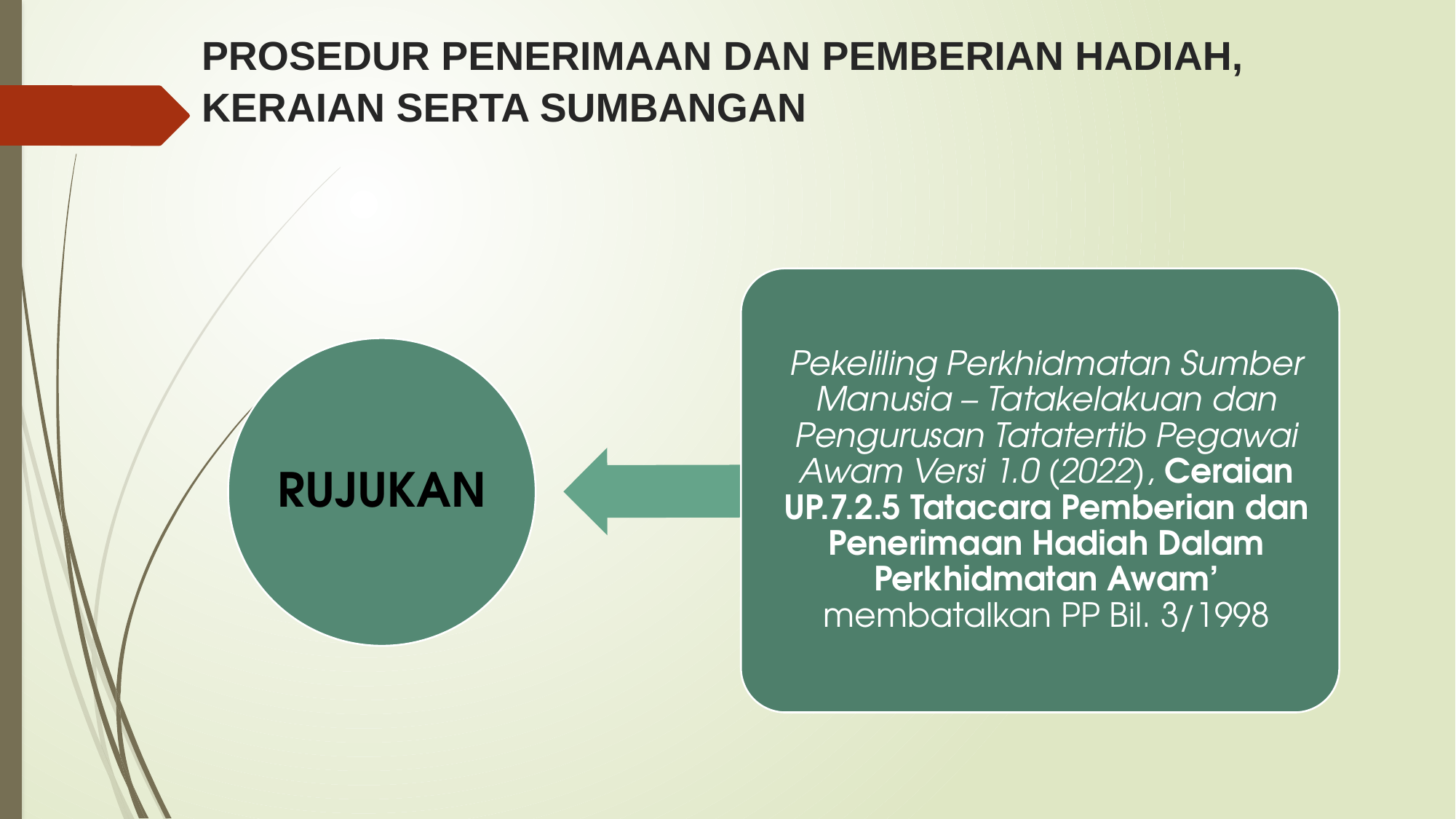

# PROSEDUR PENERIMAAN DAN PEMBERIAN HADIAH, KERAIAN SERTA SUMBANGAN
RUJUKAN
Pekeliling Perkhidmatan Sumber Manusia – Tatakelakuan dan Pengurusan Tatatertib Pegawai Awam Versi 1.0 (2022), Ceraian UP.7.2.5 Tatacara Pemberian dan Penerimaan Hadiah Dalam Perkhidmatan Awam’ membatalkan PP Bil. 3/1998